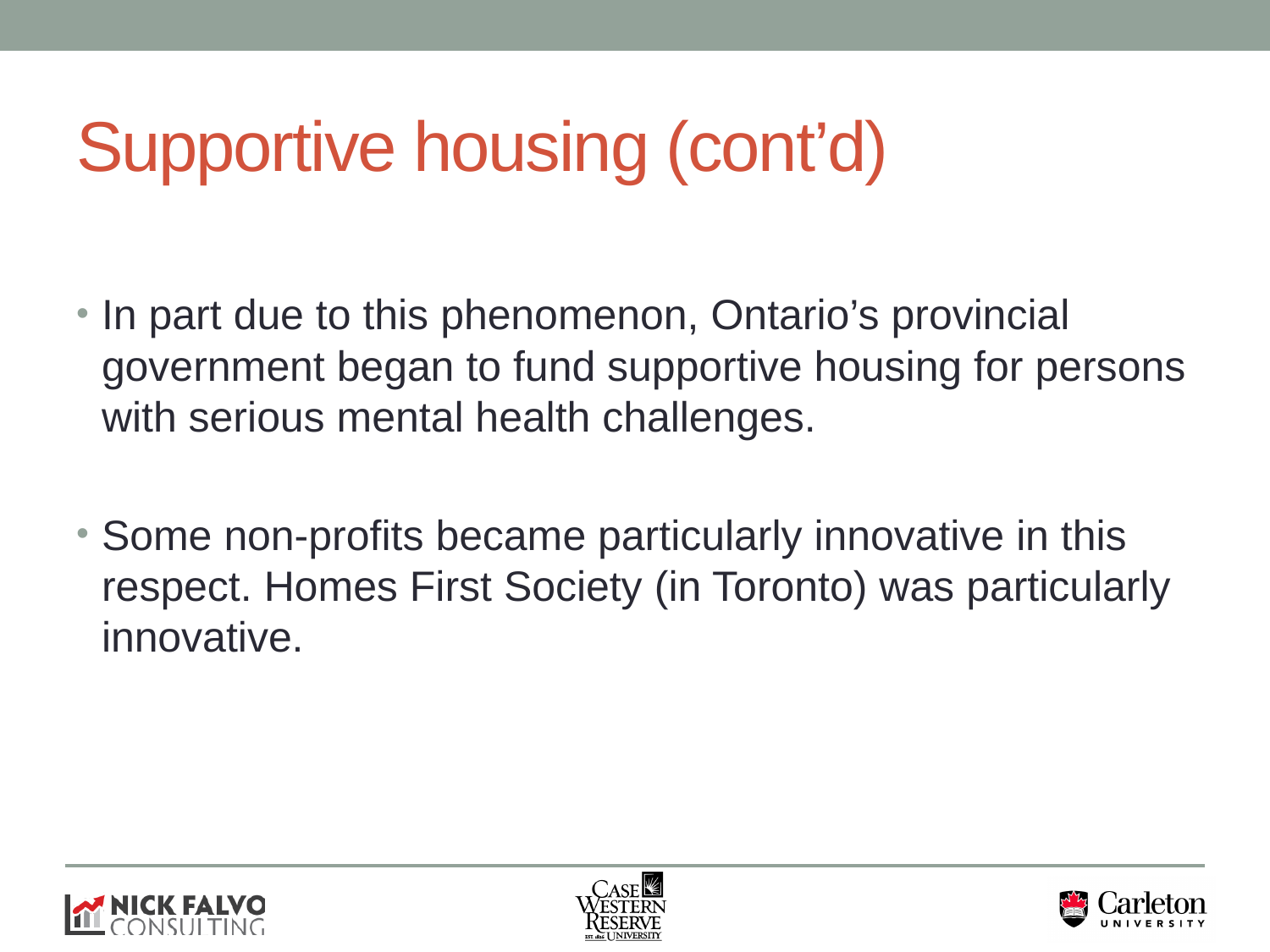

# Supportive housing (cont’d)

In part due to this phenomenon, Ontario’s provincial government began to fund supportive housing for persons with serious mental health challenges.

Some non-profits became particularly innovative in this respect. Homes First Society (in Toronto) was particularly innovative.